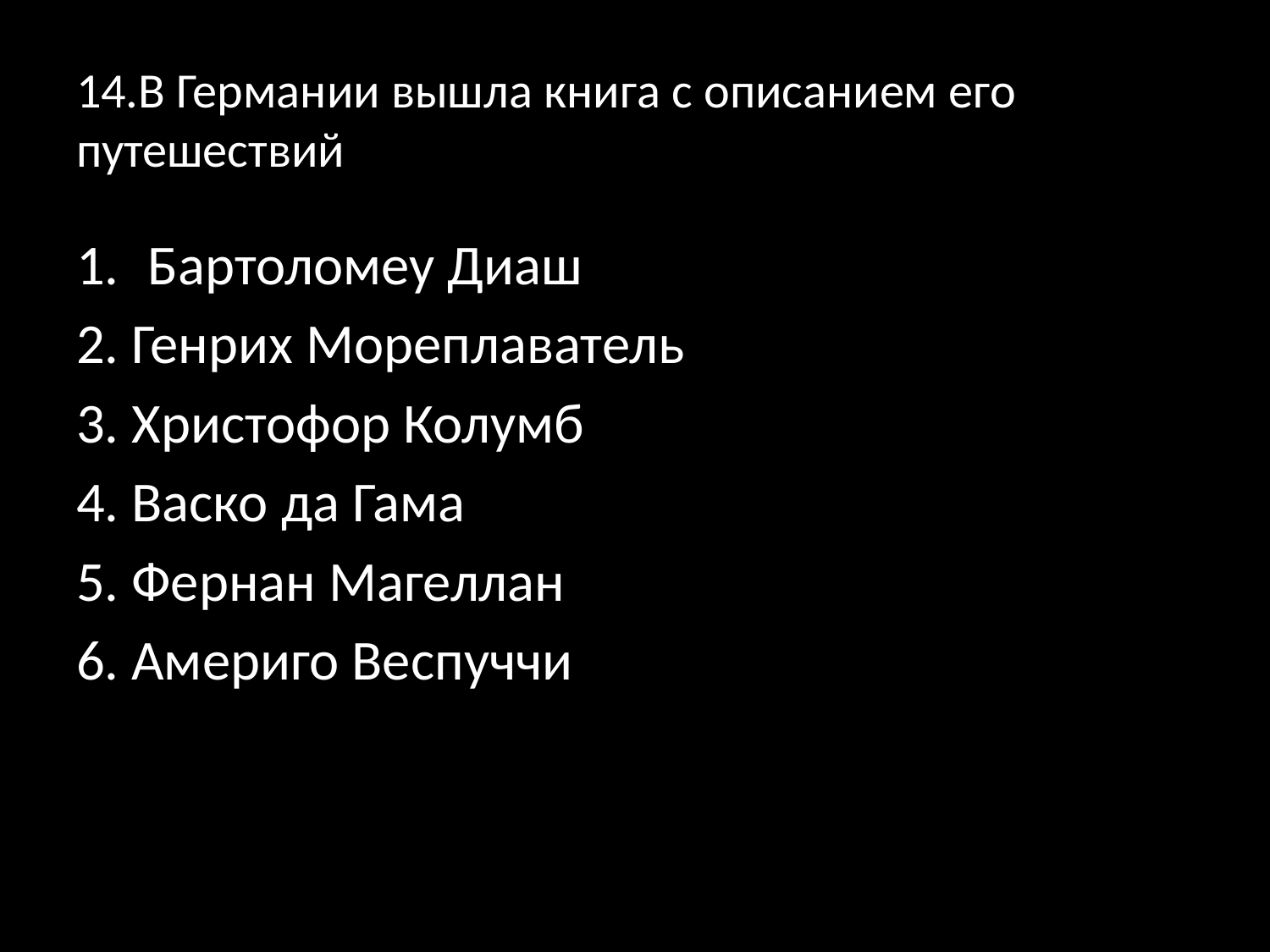

# 14.В Германии вышла книга с описанием его путешествий
Бартоломеу Диаш
2. Генрих Мореплаватель
3. Христофор Колумб
4. Васко да Гама
5. Фернан Магеллан
6. Америго Веспуччи